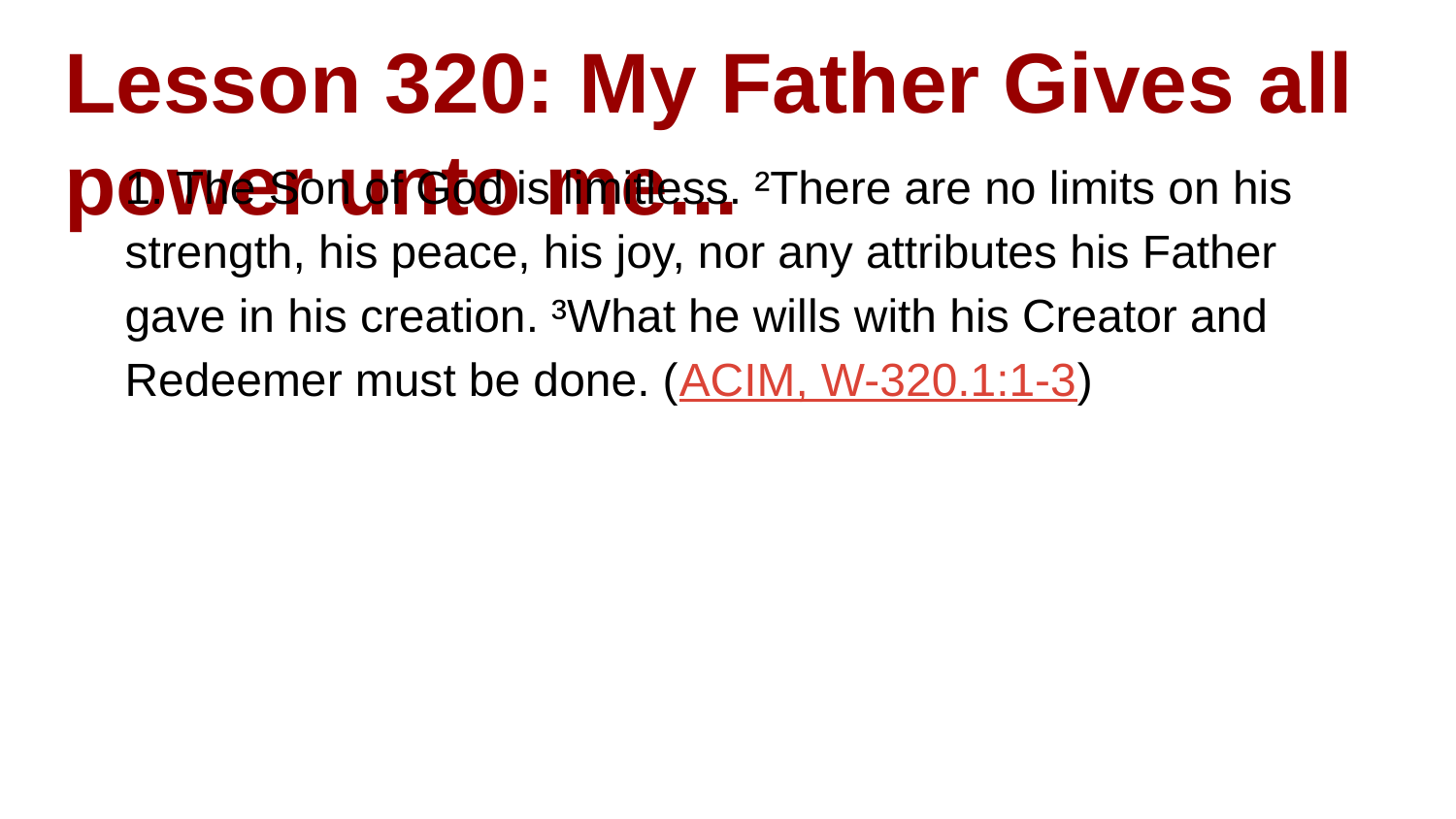

# Lesson 320: My Father Gives all power unto me...
1. The Son of God is limitless. ²There are no limits on his strength, his peace, his joy, nor any attributes his Father gave in his creation. ³What he wills with his Creator and Redeemer must be done. (ACIM, W-320.1:1-3)